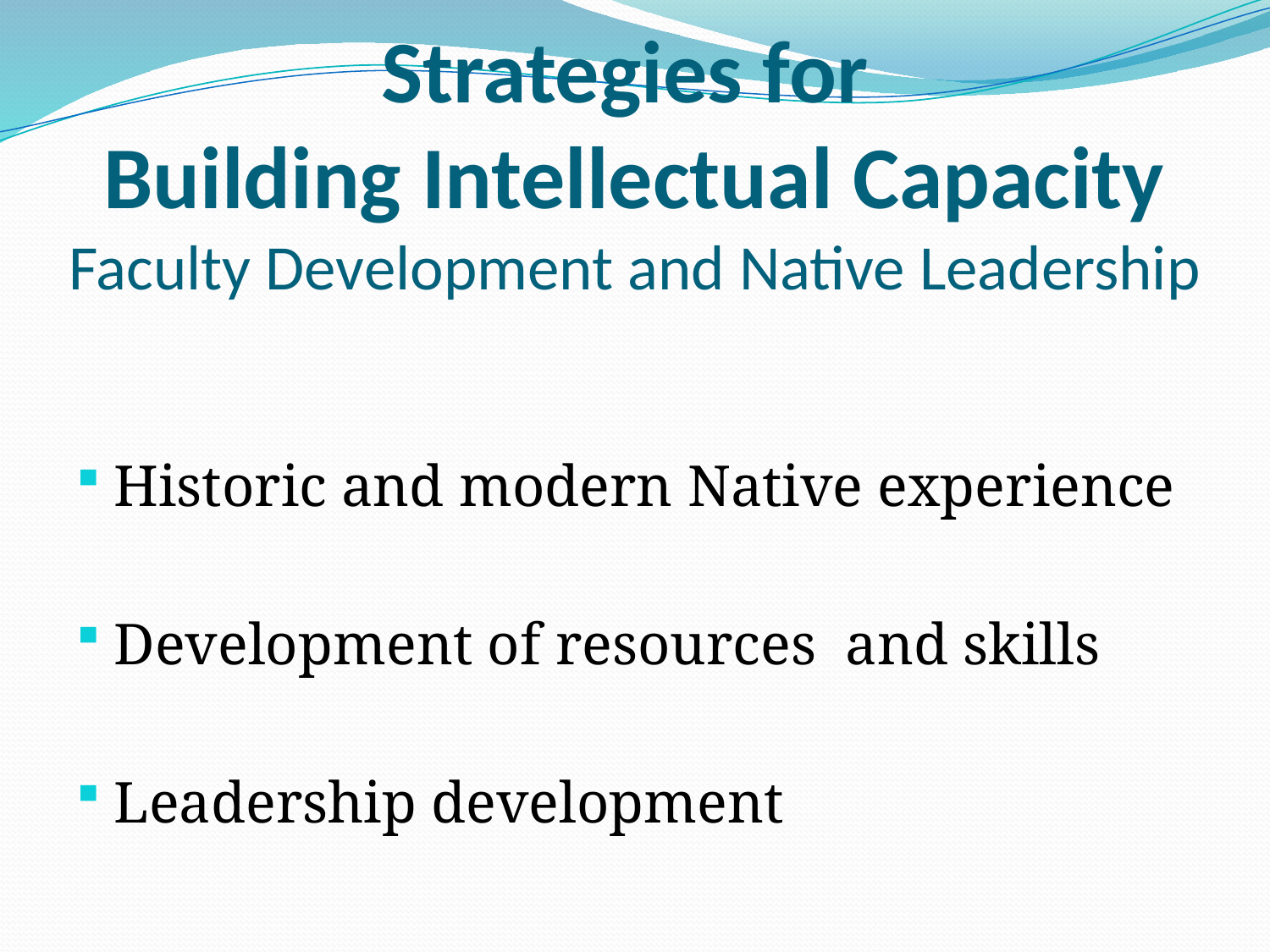

# Strategies for Building Intellectual Capacity Faculty Development and Native Leadership
Historic and modern Native experience

Development of resources  and skills

Leadership development